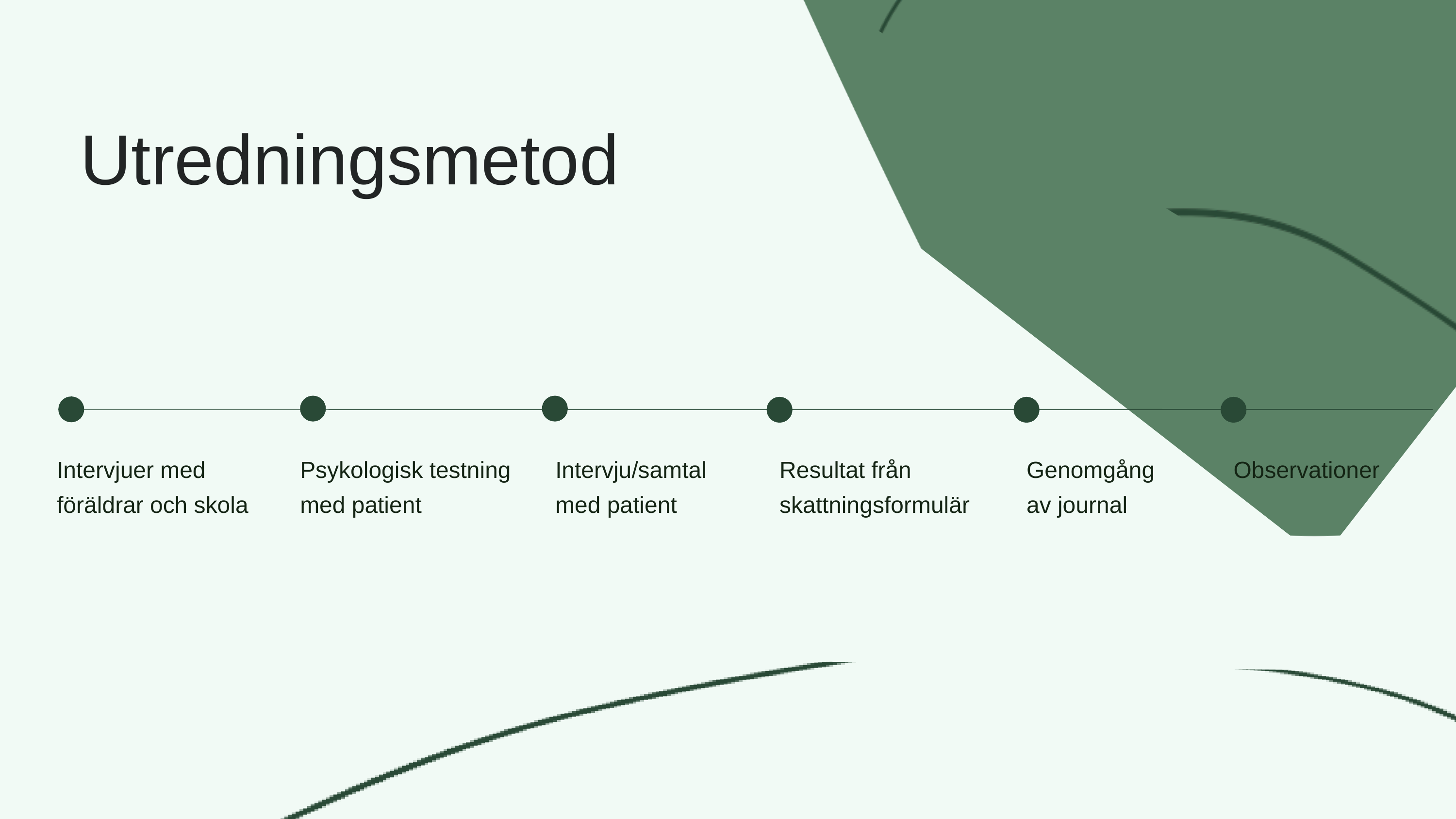

Utredningsmetod

Intervjuer med
föräldrar och skola
Psykologisk testning
med patient
Intervju/samtal
med patient
Resultat från
skattningsformulär
Genomgång
av journal
Observationer